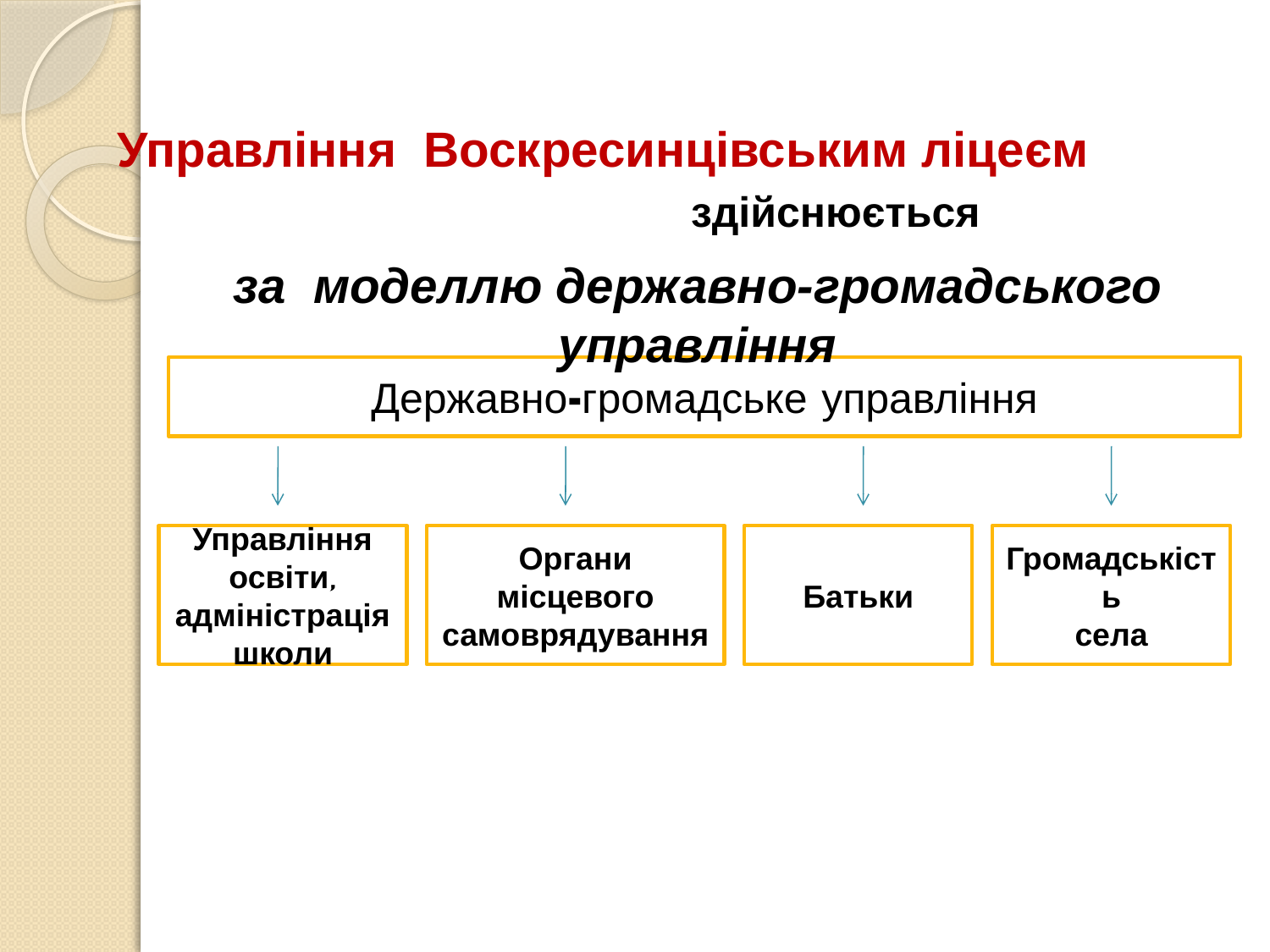

Управління  Воскресинцівським ліцеєм                                    здійснюється
за  моделлю державно-громадського  управління
Державно-громадське управління
Управління
освіти,
адміністрація школи
Органи місцевого
самоврядування
Батьки
Громадськість
села